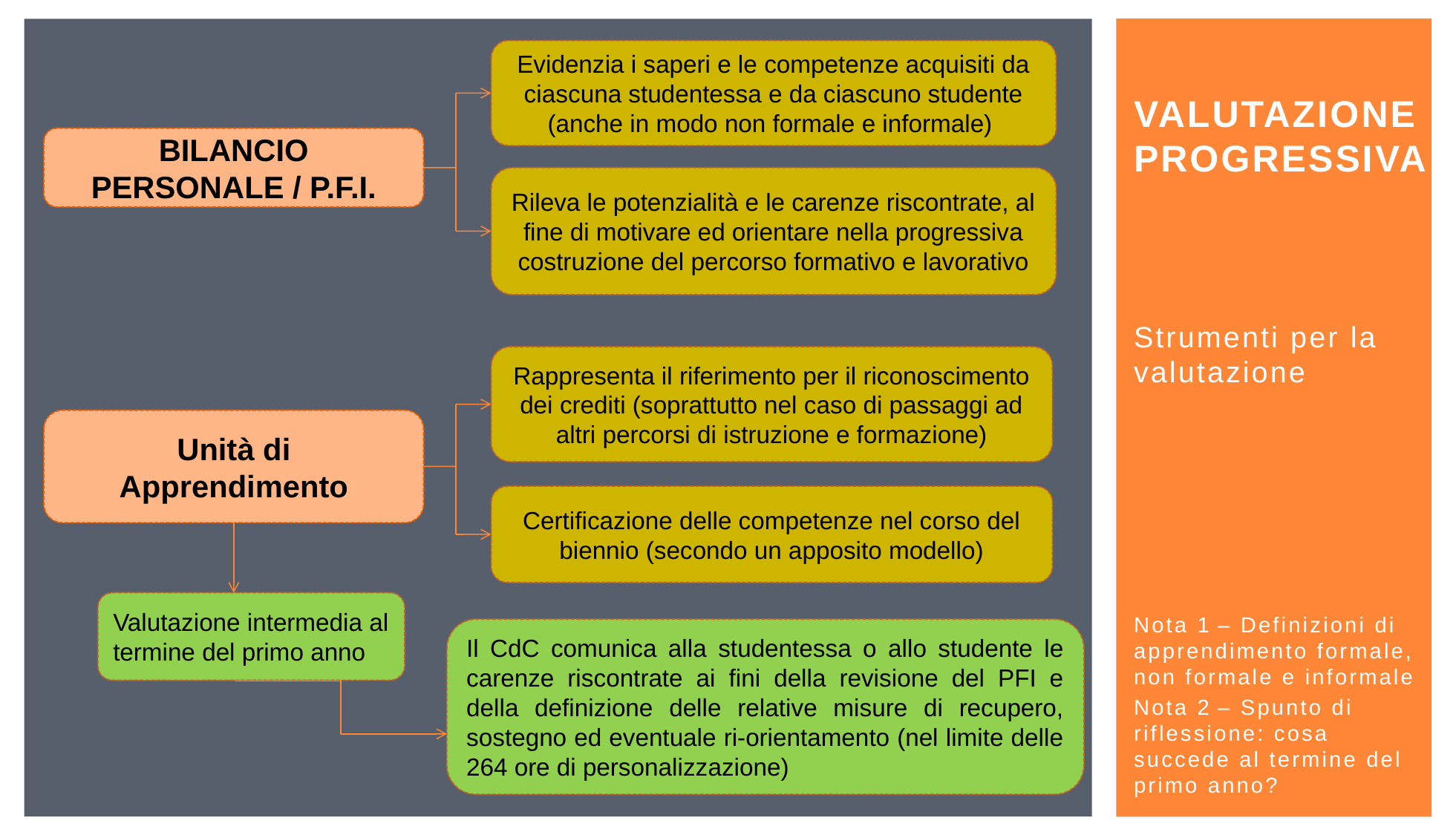

# VALUTAZIONE PROGRESSIVA
Evidenzia i saperi e le competenze acquisiti da ciascuna studentessa e da ciascuno studente (anche in modo non formale e informale)
BILANCIO PERSONALE / P.F.I.
Rileva le potenzialità e le carenze riscontrate, al fine di motivare ed orientare nella progressiva costruzione del percorso formativo e lavorativo
Rappresenta il riferimento per il riconoscimento dei crediti (soprattutto nel caso di passaggi ad altri percorsi di istruzione e formazione)
Unità di Apprendimento
Certificazione delle competenze nel corso del biennio (secondo un apposito modello)
Valutazione intermedia al termine del primo anno
Il CdC comunica alla studentessa o allo studente le carenze riscontrate ai fini della revisione del PFI e della definizione delle relative misure di recupero, sostegno ed eventuale ri-orientamento (nel limite delle 264 ore di personalizzazione)
Strumenti per la valutazione
Nota 1 – Definizioni di apprendimento formale, non formale e informale
Nota 2 – Spunto di riflessione: cosa succede al termine del primo anno?